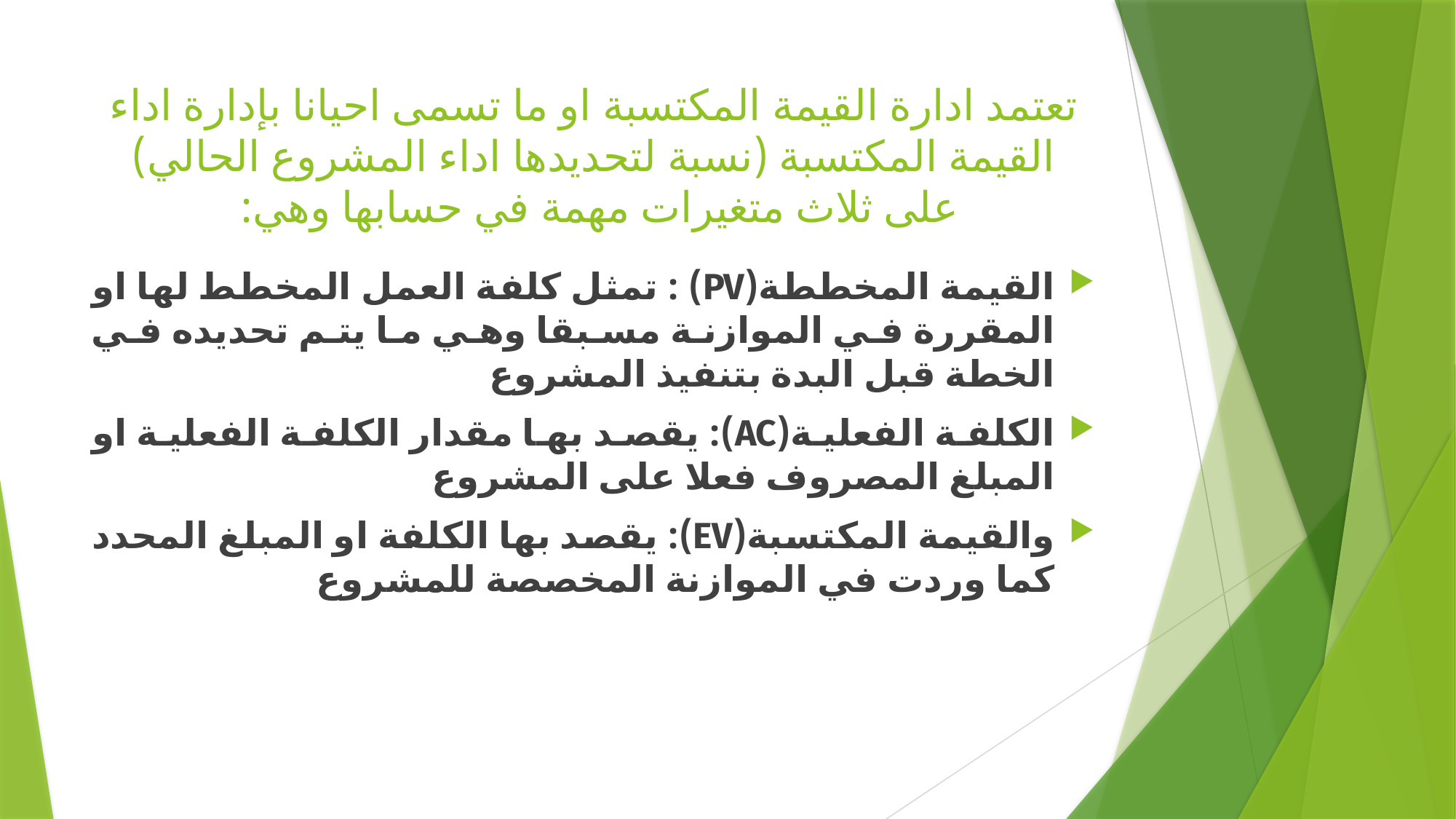

# تعتمد ادارة القيمة المكتسبة او ما تسمى احيانا بإدارة اداء القيمة المكتسبة (نسبة لتحديدها اداء المشروع الحالي) على ثلاث متغيرات مهمة في حسابها وهي:
القيمة المخططة(PV) : تمثل كلفة العمل المخطط لها او المقررة في الموازنة مسبقا وهي ما يتم تحديده في الخطة قبل البدة بتنفيذ المشروع
الكلفة الفعلية(AC): يقصد بها مقدار الكلفة الفعلية او المبلغ المصروف فعلا على المشروع
والقيمة المكتسبة(EV): يقصد بها الكلفة او المبلغ المحدد كما وردت في الموازنة المخصصة للمشروع